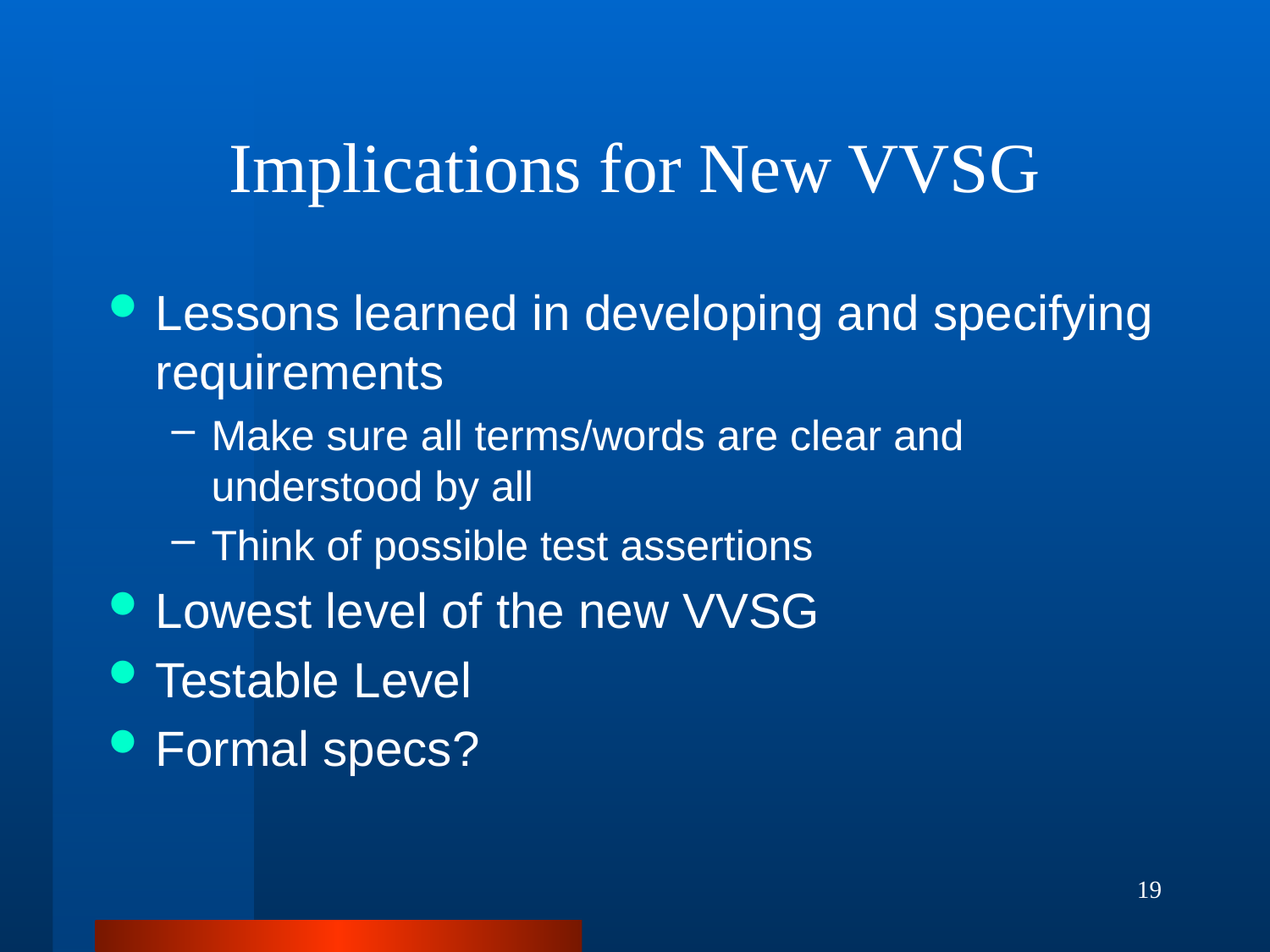

# Implications for New VVSG
Lessons learned in developing and specifying requirements
Make sure all terms/words are clear and understood by all
Think of possible test assertions
Lowest level of the new VVSG
Testable Level
Formal specs?
19